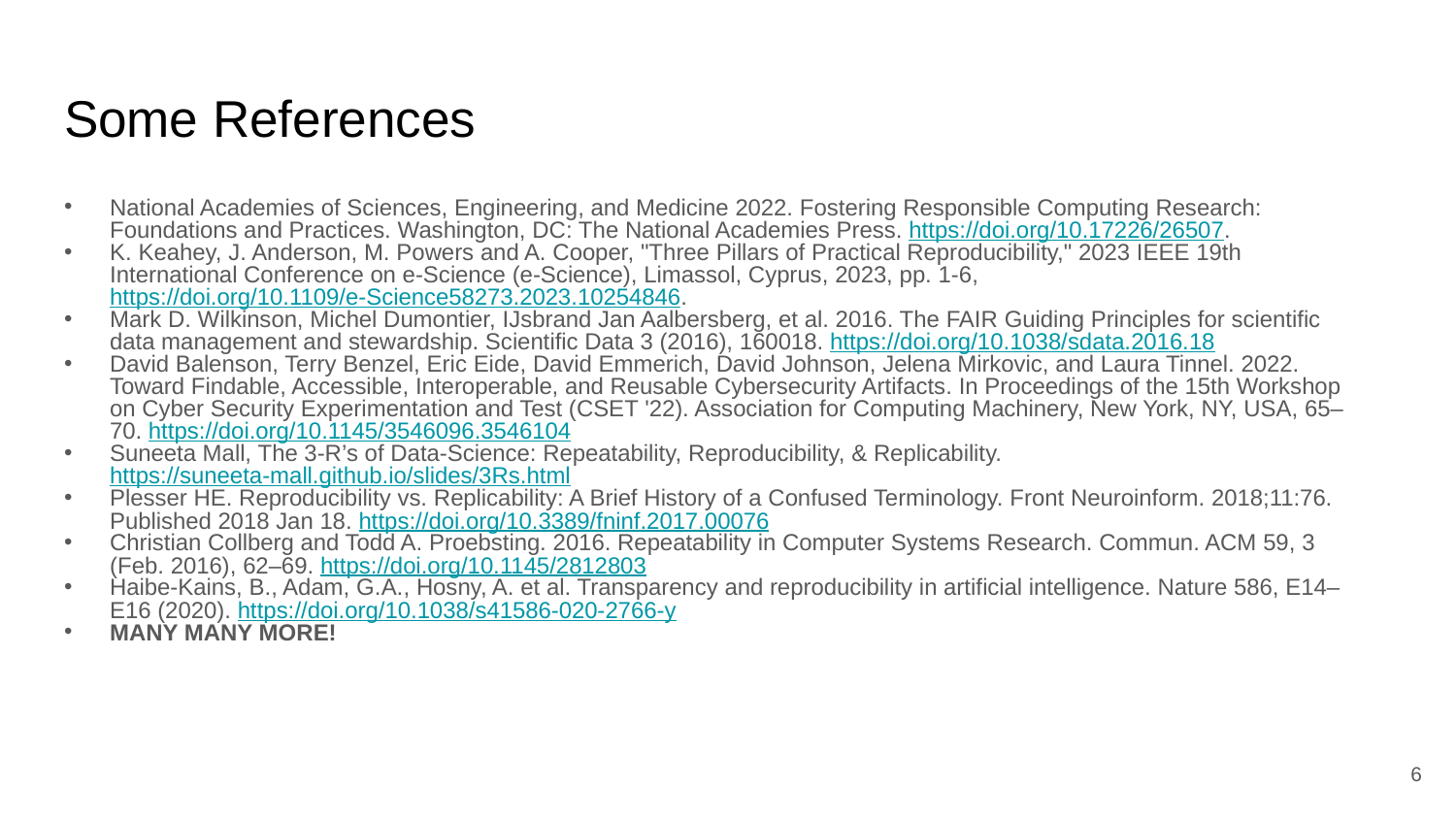

# Some References
National Academies of Sciences, Engineering, and Medicine 2022. Fostering Responsible Computing Research: Foundations and Practices. Washington, DC: The National Academies Press. https://doi.org/10.17226/26507.
K. Keahey, J. Anderson, M. Powers and A. Cooper, "Three Pillars of Practical Reproducibility," 2023 IEEE 19th International Conference on e-Science (e-Science), Limassol, Cyprus, 2023, pp. 1-6, https://doi.org/10.1109/e-Science58273.2023.10254846.
Mark D. Wilkinson, Michel Dumontier, IJsbrand Jan Aalbersberg, et al. 2016. The FAIR Guiding Principles for scientific data management and stewardship. Scientific Data 3 (2016), 160018. https://doi.org/10.1038/sdata.2016.18
David Balenson, Terry Benzel, Eric Eide, David Emmerich, David Johnson, Jelena Mirkovic, and Laura Tinnel. 2022. Toward Findable, Accessible, Interoperable, and Reusable Cybersecurity Artifacts. In Proceedings of the 15th Workshop on Cyber Security Experimentation and Test (CSET '22). Association for Computing Machinery, New York, NY, USA, 65–70. https://doi.org/10.1145/3546096.3546104
Suneeta Mall, The 3-R’s of Data-Science: Repeatability, Reproducibility, & Replicability. https://suneeta-mall.github.io/slides/3Rs.html
Plesser HE. Reproducibility vs. Replicability: A Brief History of a Confused Terminology. Front Neuroinform. 2018;11:76. Published 2018 Jan 18. https://doi.org/10.3389/fninf.2017.00076
Christian Collberg and Todd A. Proebsting. 2016. Repeatability in Computer Systems Research. Commun. ACM 59, 3 (Feb. 2016), 62–69. https://doi.org/10.1145/2812803
Haibe-Kains, B., Adam, G.A., Hosny, A. et al. Transparency and reproducibility in artificial intelligence. Nature 586, E14–E16 (2020). https://doi.org/10.1038/s41586-020-2766-y
MANY MANY MORE!

6